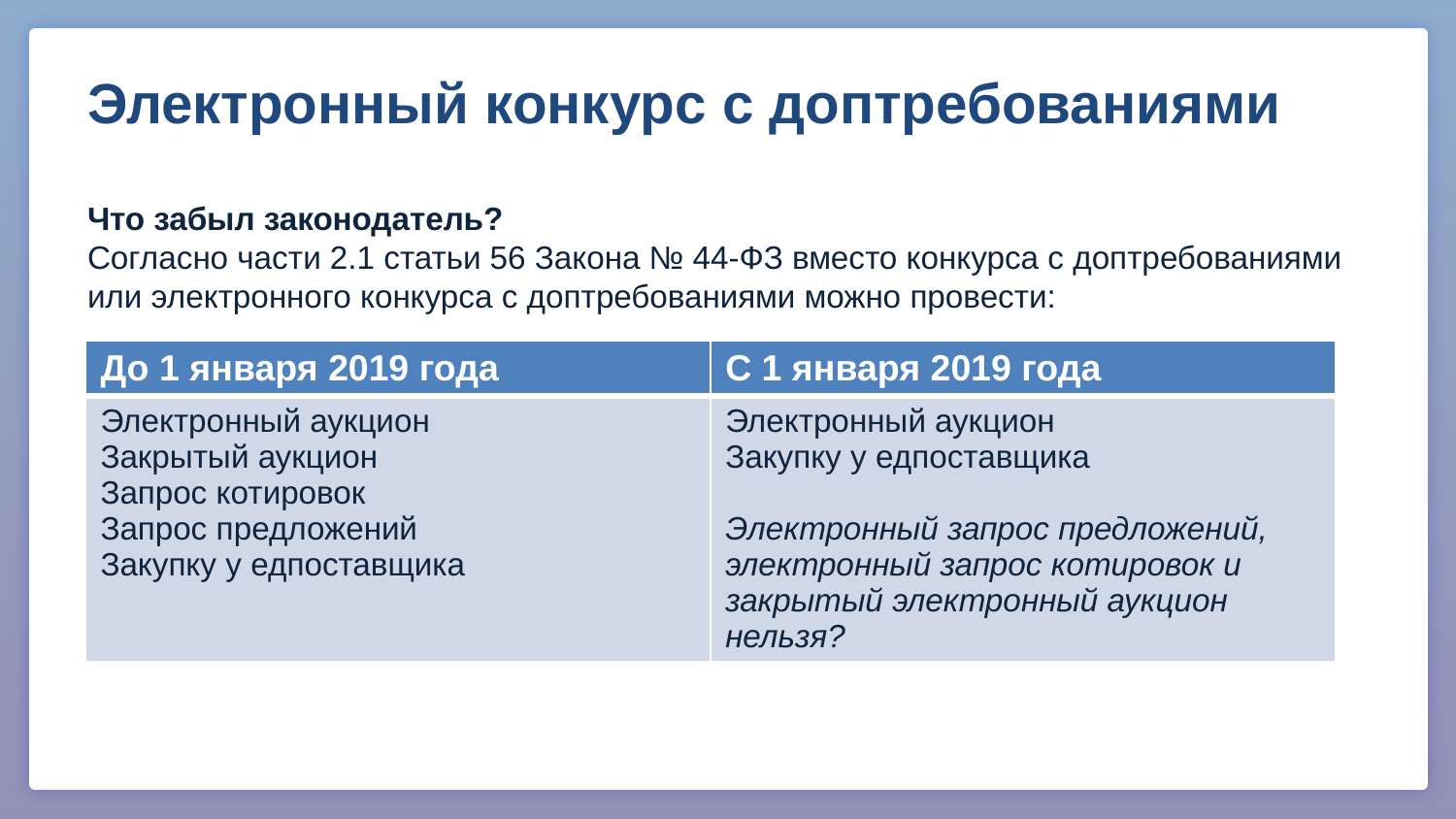

# Электронный конкурс с доптребованиями
Что забыл законодатель?
Согласно части 2.1 статьи 56 Закона № 44-ФЗ вместо конкурса с доптребованиями или электронного конкурса с доптребованиями можно провести:

| До 1 января 2019 года | С 1 января 2019 года |
| --- | --- |
| Электронный аукцион Закрытый аукцион Запрос котировок Запрос предложений Закупку у едпоставщика | Электронный аукцион Закупку у едпоставщика Электронный запрос предложений, электронный запрос котировок и закрытый электронный аукцион нельзя? |